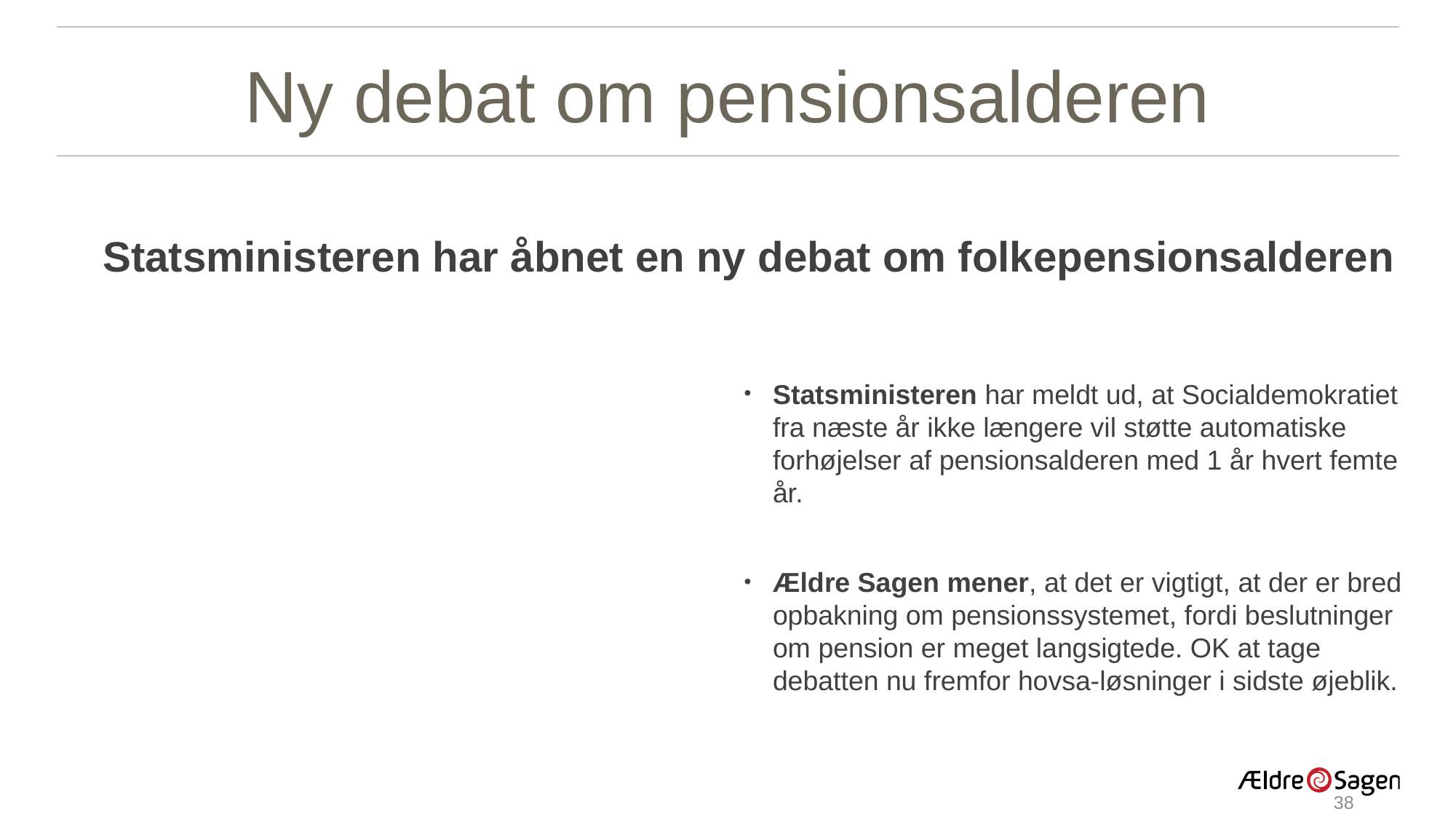

# Ny debat om pensionsalderen
Statsministeren har åbnet en ny debat om folkepensionsalderen

Statsministeren har meldt ud, at Socialdemokratiet fra næste år ikke længere vil støtte automatiske forhøjelser af pensionsalderen med 1 år hvert femte år.
Ældre Sagen mener, at det er vigtigt, at der er bred opbakning om pensionssystemet, fordi beslutninger om pension er meget langsigtede. OK at tage debatten nu fremfor hovsa-løsninger i sidste øjeblik.
38